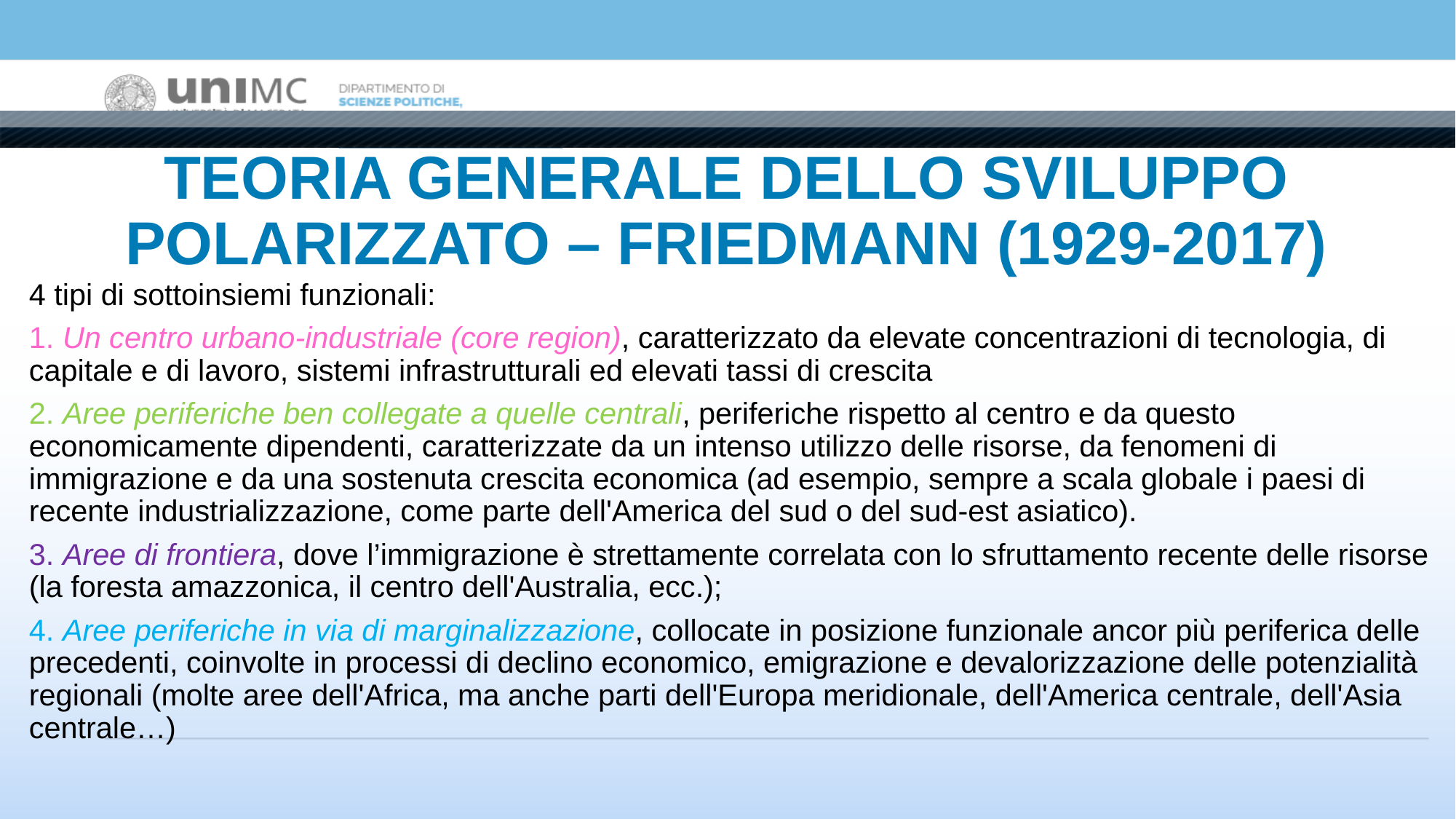

# TEORIA GENERALE DELLO SVILUPPO POLARIZZATO – FRIEDMANN (1929-2017)
4 tipi di sottoinsiemi funzionali:
1. Un centro urbano-industriale (core region), caratterizzato da elevate concentrazioni di tecnologia, di capitale e di lavoro, sistemi infrastrutturali ed elevati tassi di crescita
2. Aree periferiche ben collegate a quelle centrali, periferiche rispetto al centro e da questo economicamente dipendenti, caratterizzate da un intenso utilizzo delle risorse, da fenomeni di immigrazione e da una sostenuta crescita economica (ad esempio, sempre a scala globale i paesi di recente industrializzazione, come parte dell'America del sud o del sud-est asiatico).
3. Aree di frontiera, dove l’immigrazione è strettamente correlata con lo sfruttamento recente delle risorse (la foresta amazzonica, il centro dell'Australia, ecc.);
4. Aree periferiche in via di marginalizzazione, collocate in posizione funzionale ancor più periferica delle precedenti, coinvolte in processi di declino economico, emigrazione e devalorizzazione delle potenzialità regionali (molte aree dell'Africa, ma anche parti dell'Europa meridionale, dell'America centrale, dell'Asia centrale…)